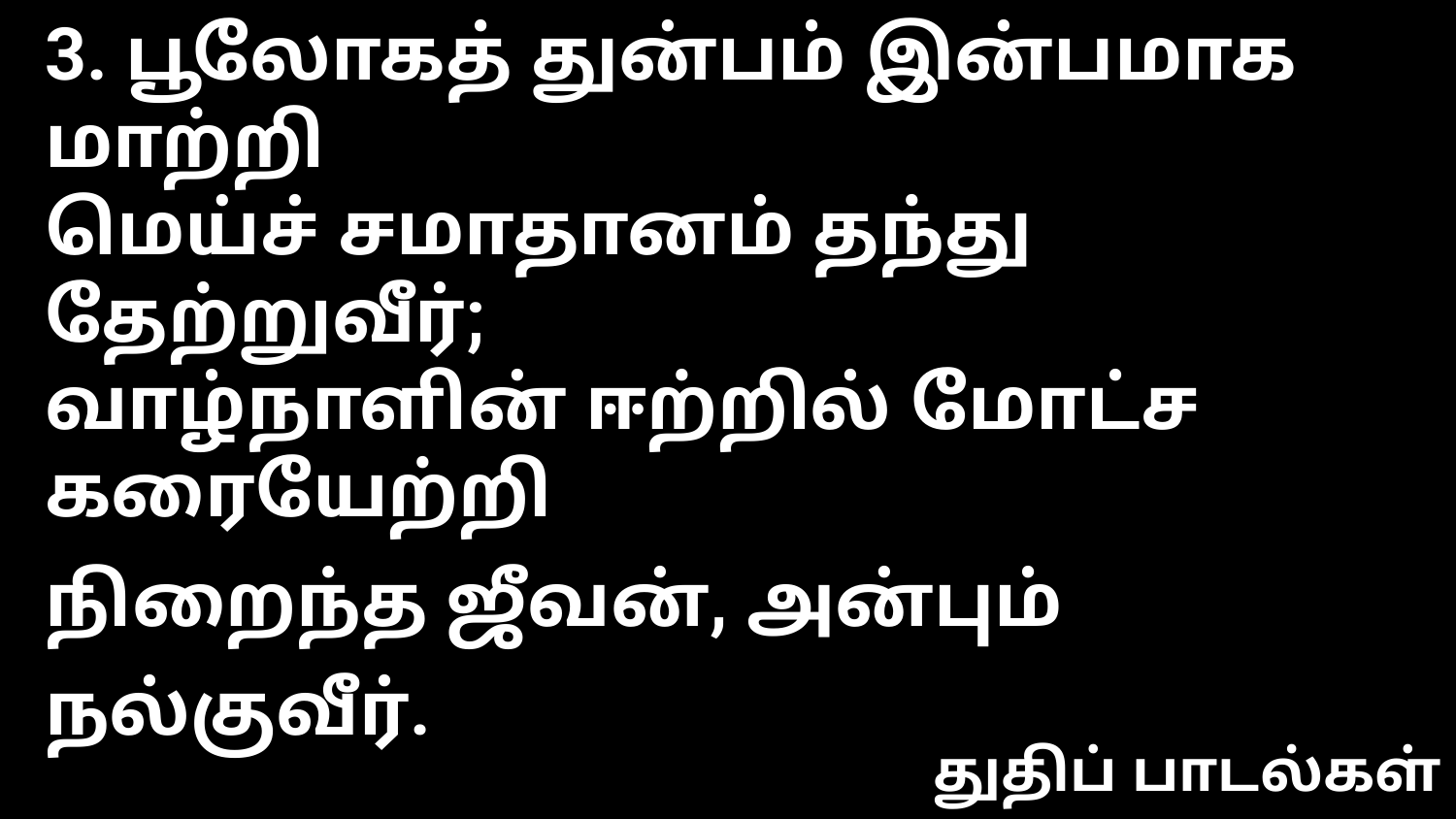

3. பூலோகத் துன்பம் இன்பமாக மாற்றி
மெய்ச் சமாதானம் தந்து தேற்றுவீர்;
வாழ்நாளின் ஈற்றில் மோட்ச கரையேற்றி
நிறைந்த ஜீவன், அன்பும் நல்குவீர்.
துதிப் பாடல்கள்